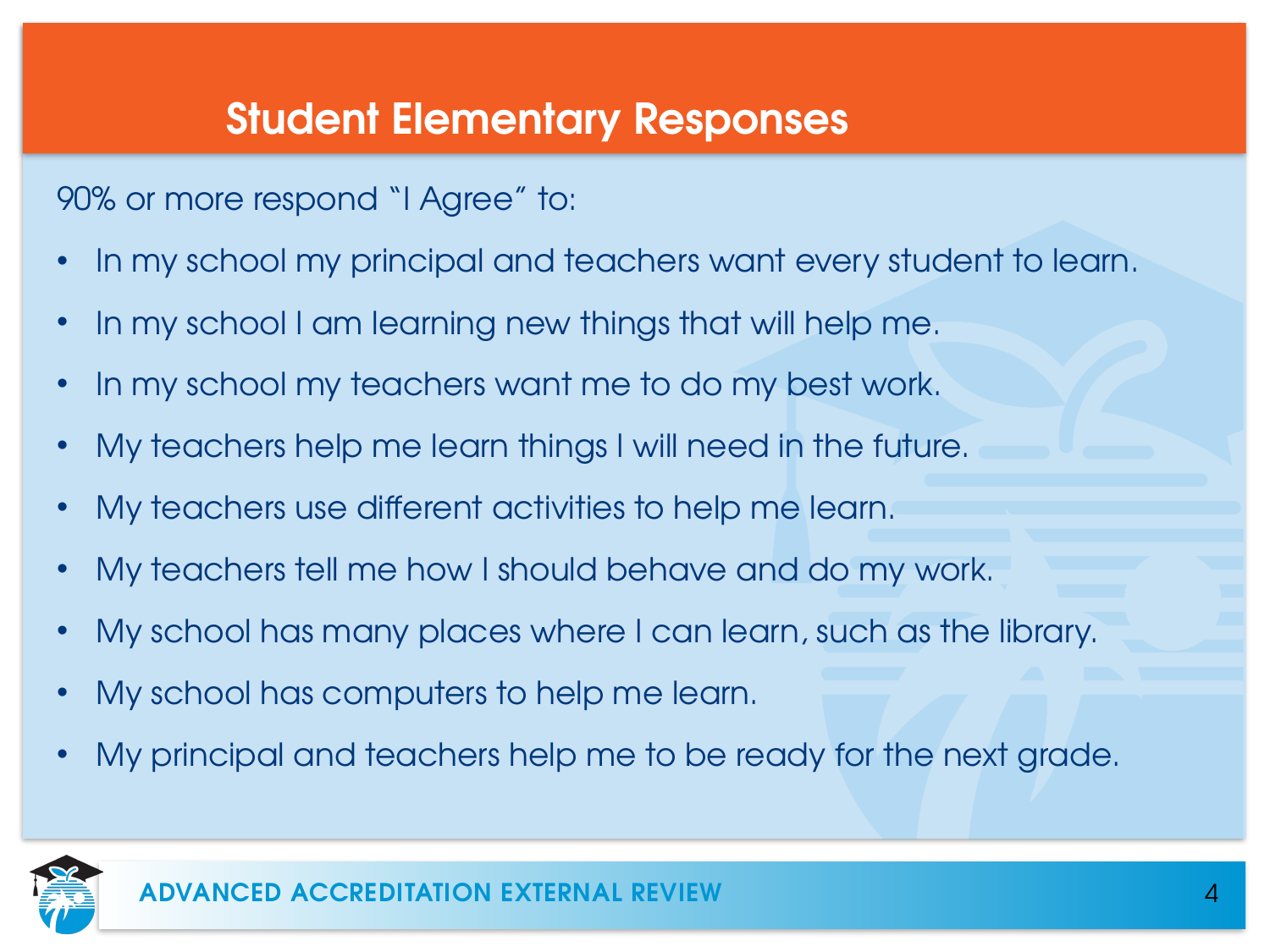

# Student Elementary Responses
90% or more respond “I Agree” to:
In my school my principal and teachers want every student to learn.
In my school I am learning new things that will help me.
In my school my teachers want me to do my best work.
My teachers help me learn things I will need in the future.
My teachers use different activities to help me learn.
My teachers tell me how I should behave and do my work.
My school has many places where I can learn, such as the library.
My school has computers to help me learn.
My principal and teachers help me to be ready for the next grade.
AdvancED Accreditation External Review
4